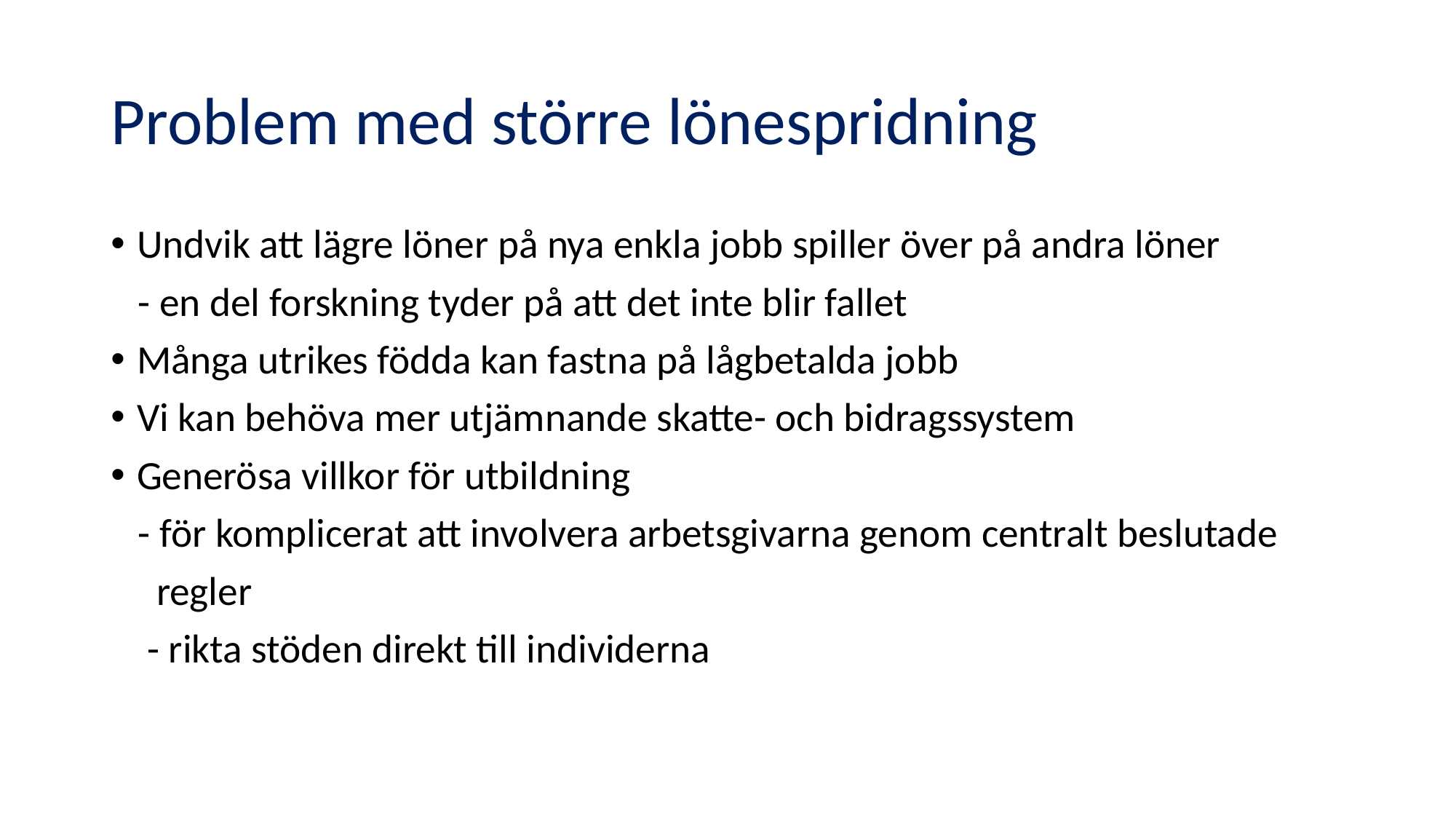

# Problem med större lönespridning
Undvik att lägre löner på nya enkla jobb spiller över på andra löner
   - en del forskning tyder på att det inte blir fallet
Många utrikes födda kan fastna på lågbetalda jobb
Vi kan behöva mer utjämnande skatte- och bidragssystem
Generösa villkor för utbildning
   - för komplicerat att involvera arbetsgivarna genom centralt beslutade
     regler
    - rikta stöden direkt till individerna